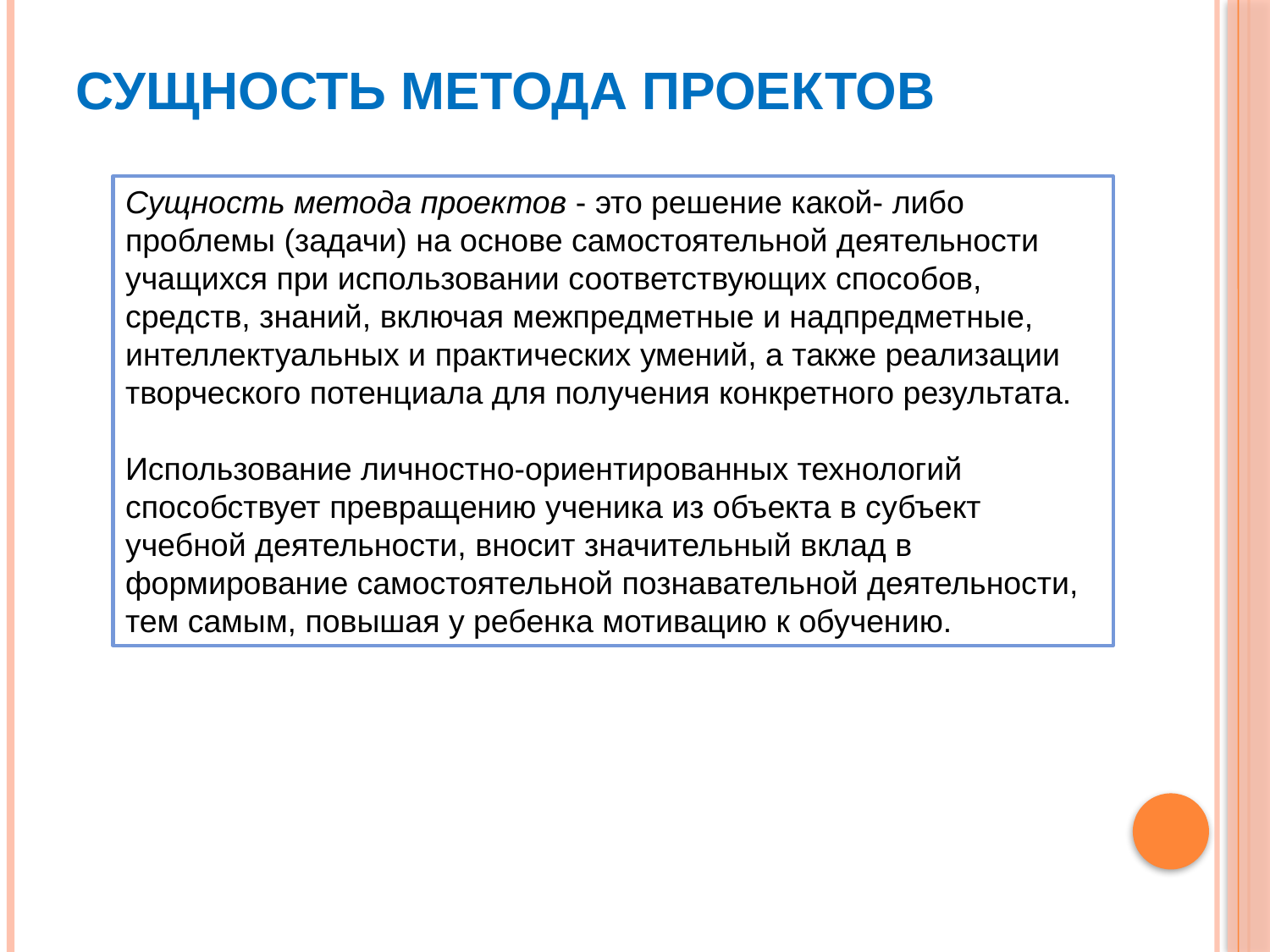

# Сущность метода проектов
Сущность метода проектов - это решение какой- либо проблемы (задачи) на основе самостоятельной деятельности учащихся при использовании соответствующих способов, средств, знаний, включая межпредметные и надпредметные, интеллектуальных и практических умений, а также реализации творческого потенциала для получения конкретного результата.

Использование личностно-ориентированных технологий способствует превращению ученика из объекта в субъект учебной деятельности, вносит значительный вклад в формирование самостоятельной познавательной деятельности, тем самым, повышая у ребенка мотивацию к обучению.